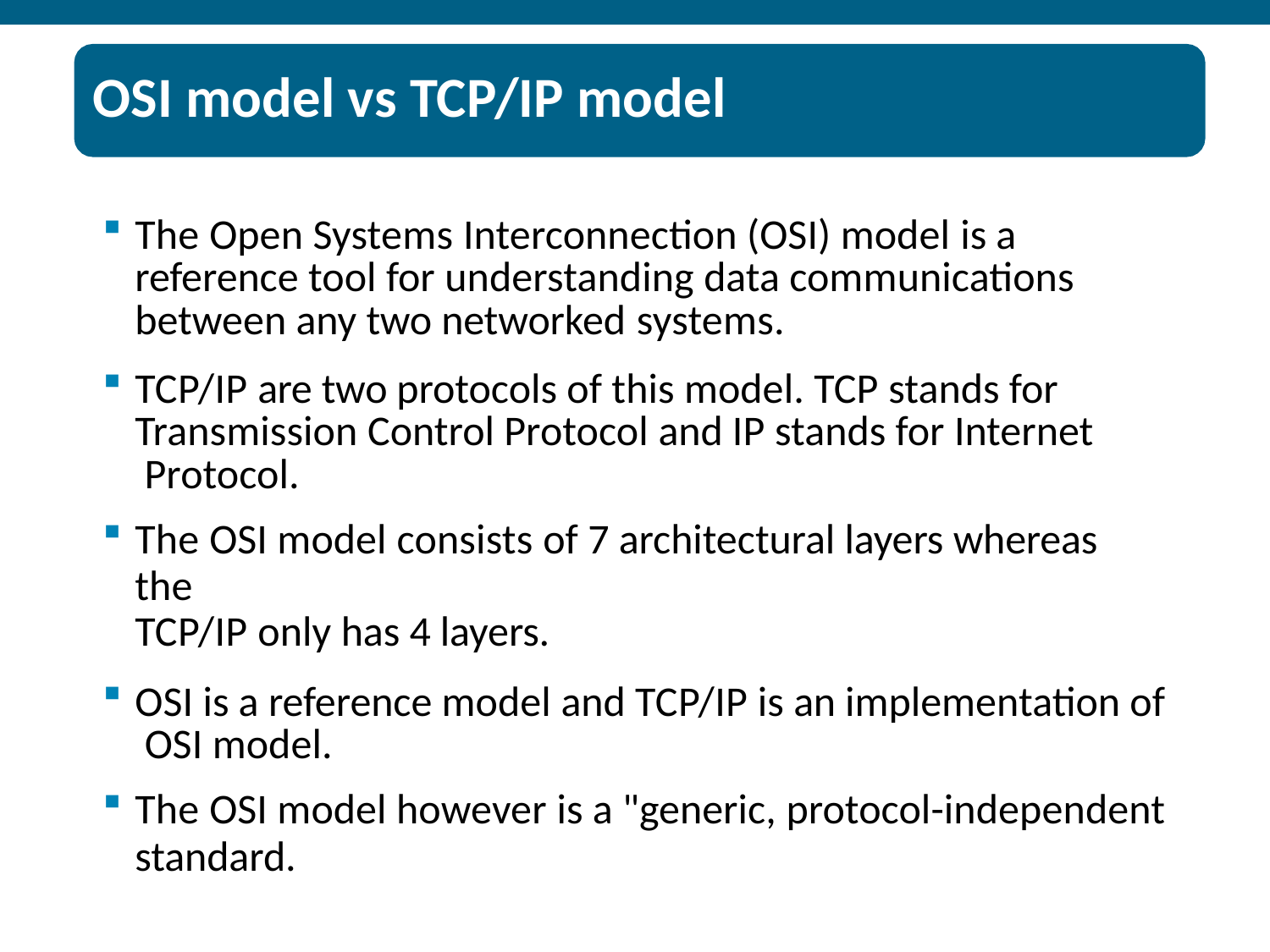

# OSI model vs TCP/IP model
The Open Systems Interconnection (OSI) model is a  reference tool for understanding data communications  between any two networked systems.
TCP/IP are two protocols of this model. TCP stands for  Transmission Control Protocol and IP stands for Internet  Protocol.
The OSI model consists of 7 architectural layers whereas the
TCP/IP only has 4 layers.
OSI is a reference model and TCP/IP is an implementation of  OSI model.
The OSI model however is a "generic, protocol-independent
standard.